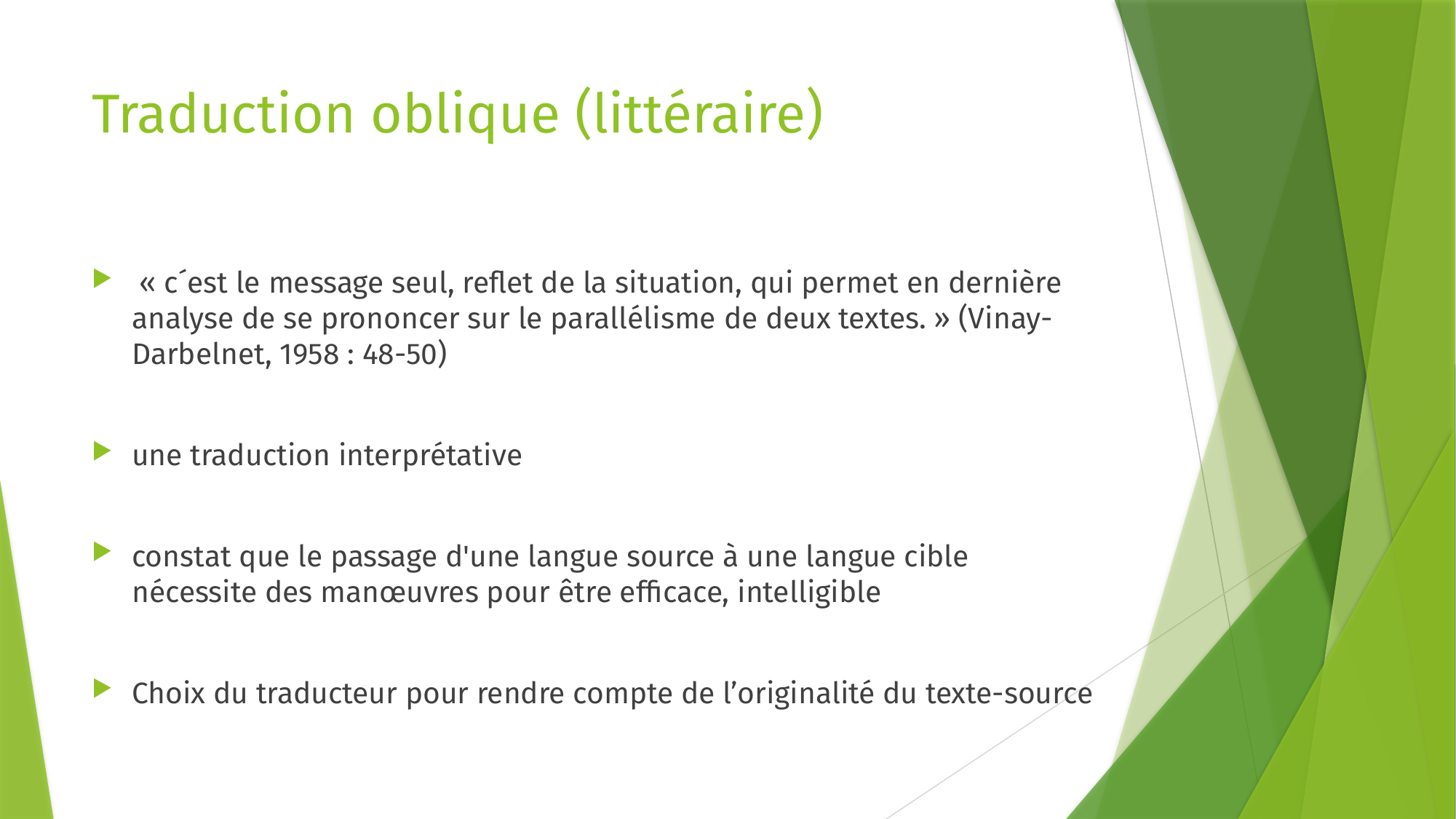

# Traduction oblique (littéraire)
 « c´est le message seul, reflet de la situation, qui permet en dernière analyse de se prononcer sur le parallélisme de deux textes. » (Vinay-Darbelnet, 1958 : 48-50)

une traduction interprétative

constat que le passage d'une langue source à une langue cible nécessite des manœuvres pour être efficace, intelligible

Choix du traducteur pour rendre compte de l’originalité du texte-source